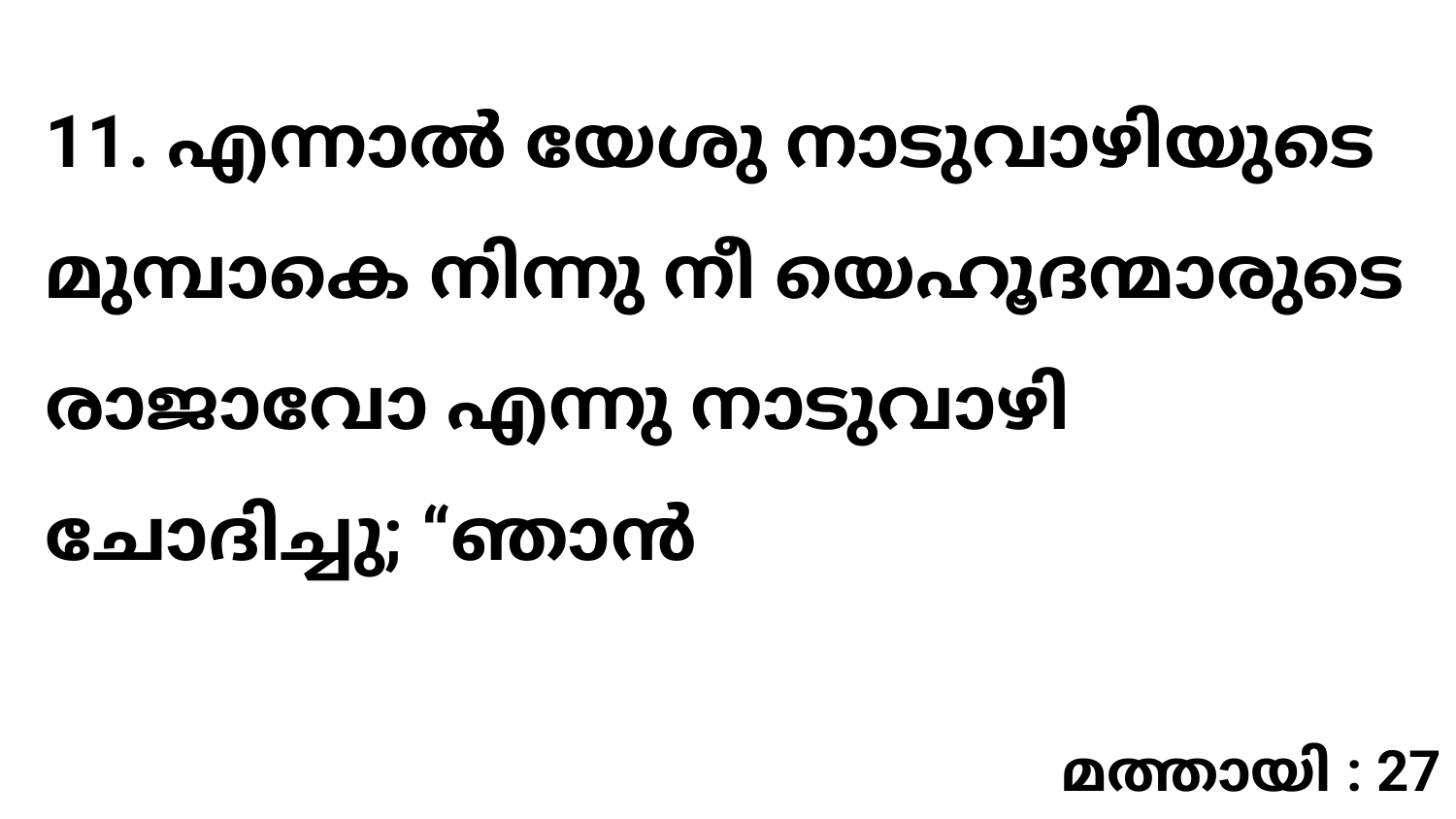

11. എന്നാൽ യേശു നാടുവാഴിയുടെ മുമ്പാകെ നിന്നു നീ യെഹൂദന്മാരുടെ രാജാവോ എന്നു നാടുവാഴി ചോദിച്ചു; “ഞാൻ
മത്തായി : 27